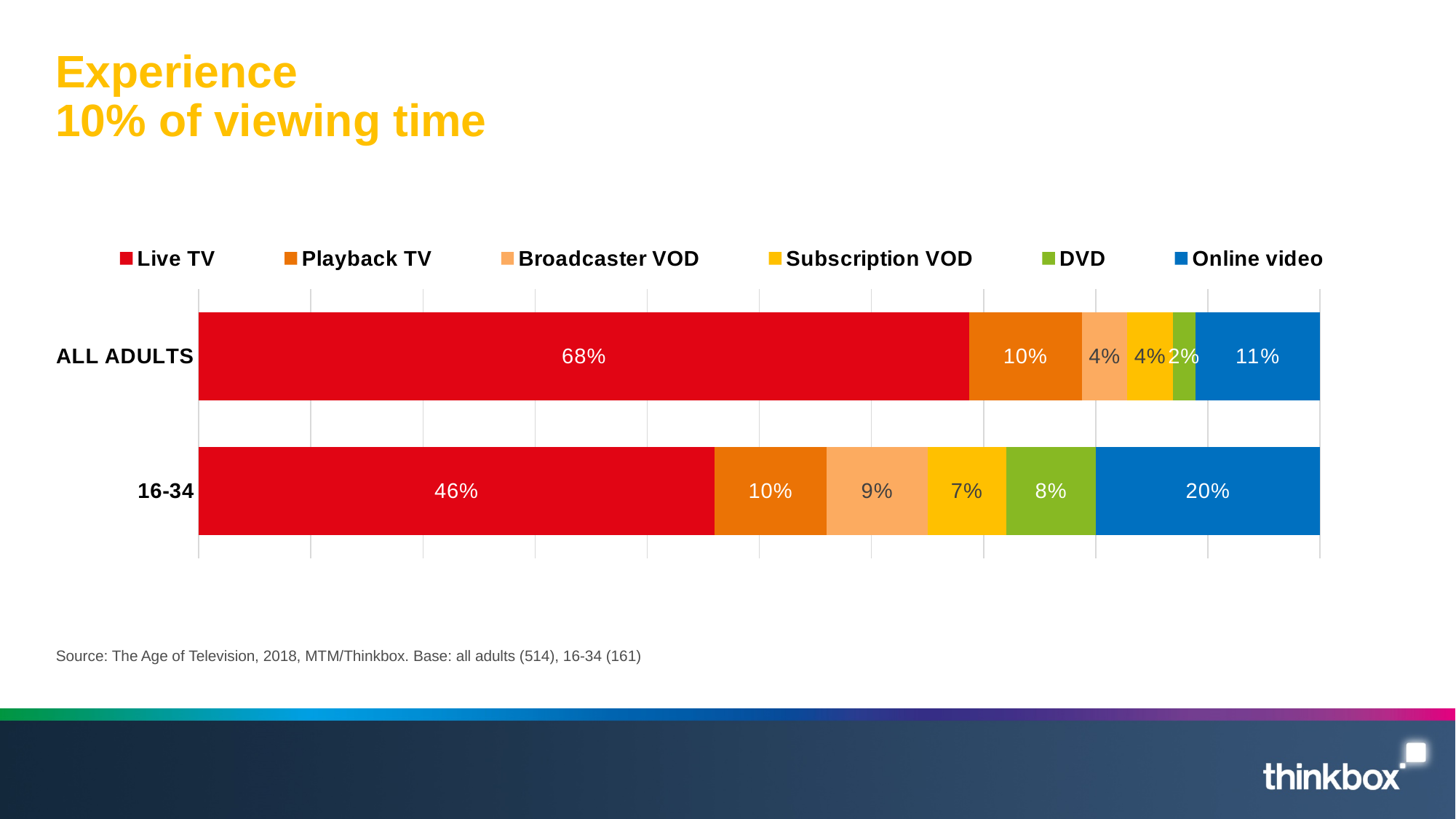

# Experience 10% of viewing time

### Chart

| Category | Live TV | Playback TV | Broadcaster VOD | Subscription VOD | DVD | Online video |
|---|---|---|---|---|---|---|
| 16-34 | 0.46 | 0.1 | 0.09 | 0.07 | 0.08 | 0.2 |
| ALL ADULTS | 0.68 | 0.1 | 0.04 | 0.04 | 0.02 | 0.11 |
Source: The Age of Television, 2018, MTM/Thinkbox. Base: all adults (514), 16-34 (161)